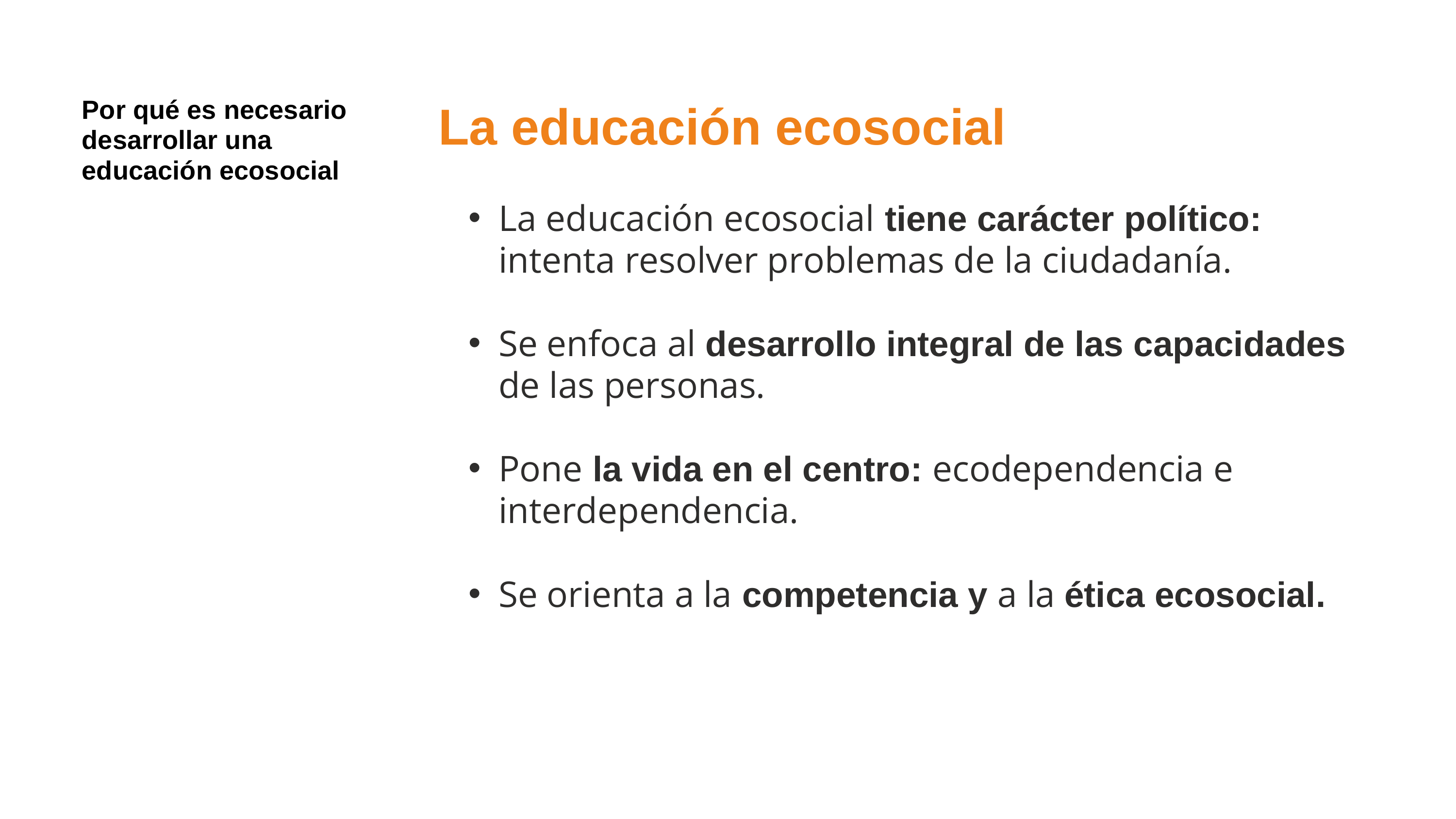

Por qué es necesario desarrollar una educación ecosocial
La educación ecosocial

La educación ecosocial tiene carácter político: intenta resolver problemas de la ciudadanía.

Se enfoca al desarrollo integral de las capacidades de las personas.

Pone la vida en el centro: ecodependencia e interdependencia.

Se orienta a la competencia y a la ética ecosocial.